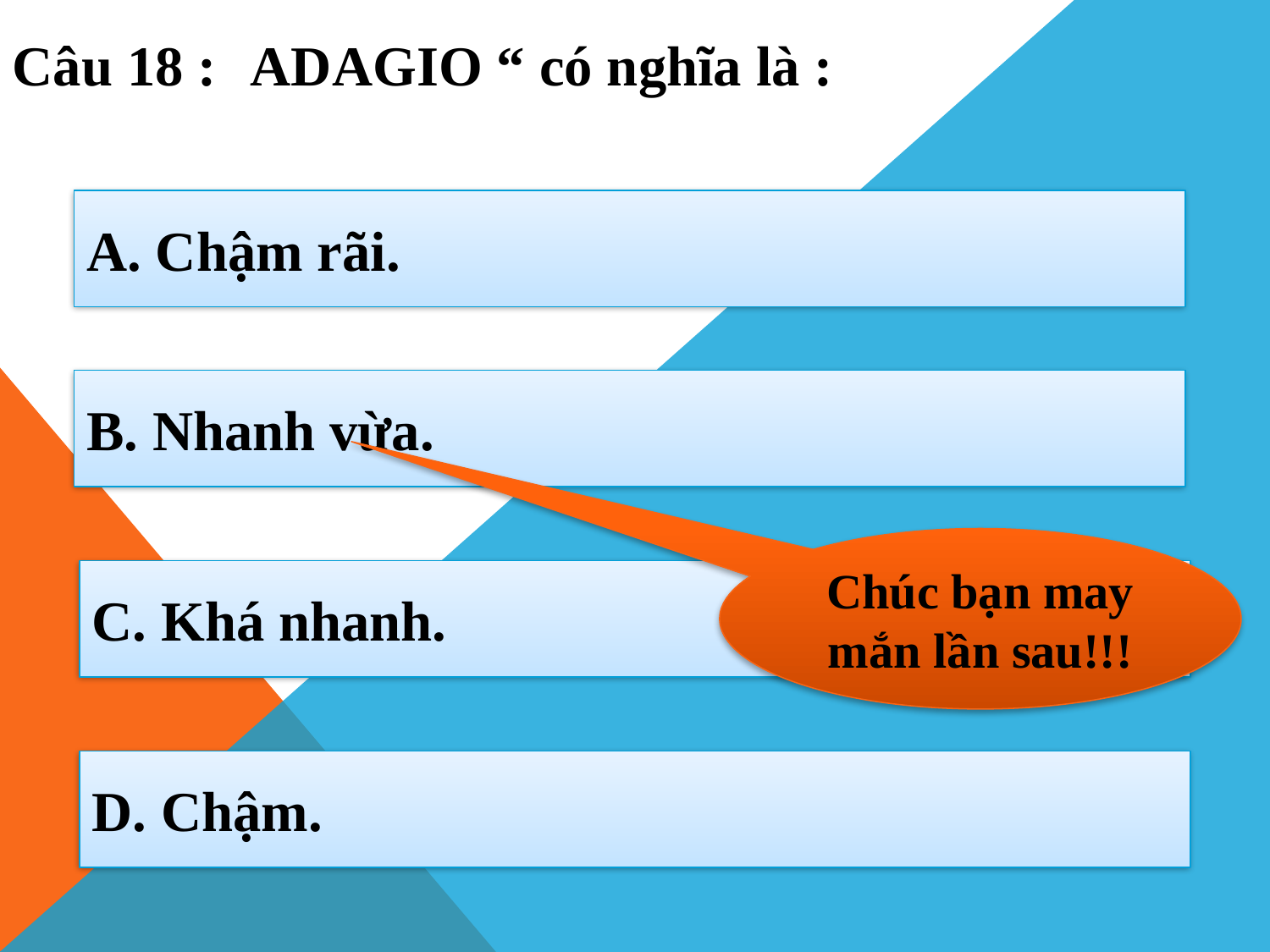

Câu 18 : “ ADAGIO “ có nghĩa là :

A. Chậm rãi.

B. Nhanh vừa.

Chúc bạn may mắn lần sau!!!

C. Khá nhanh.

D. Chậm.